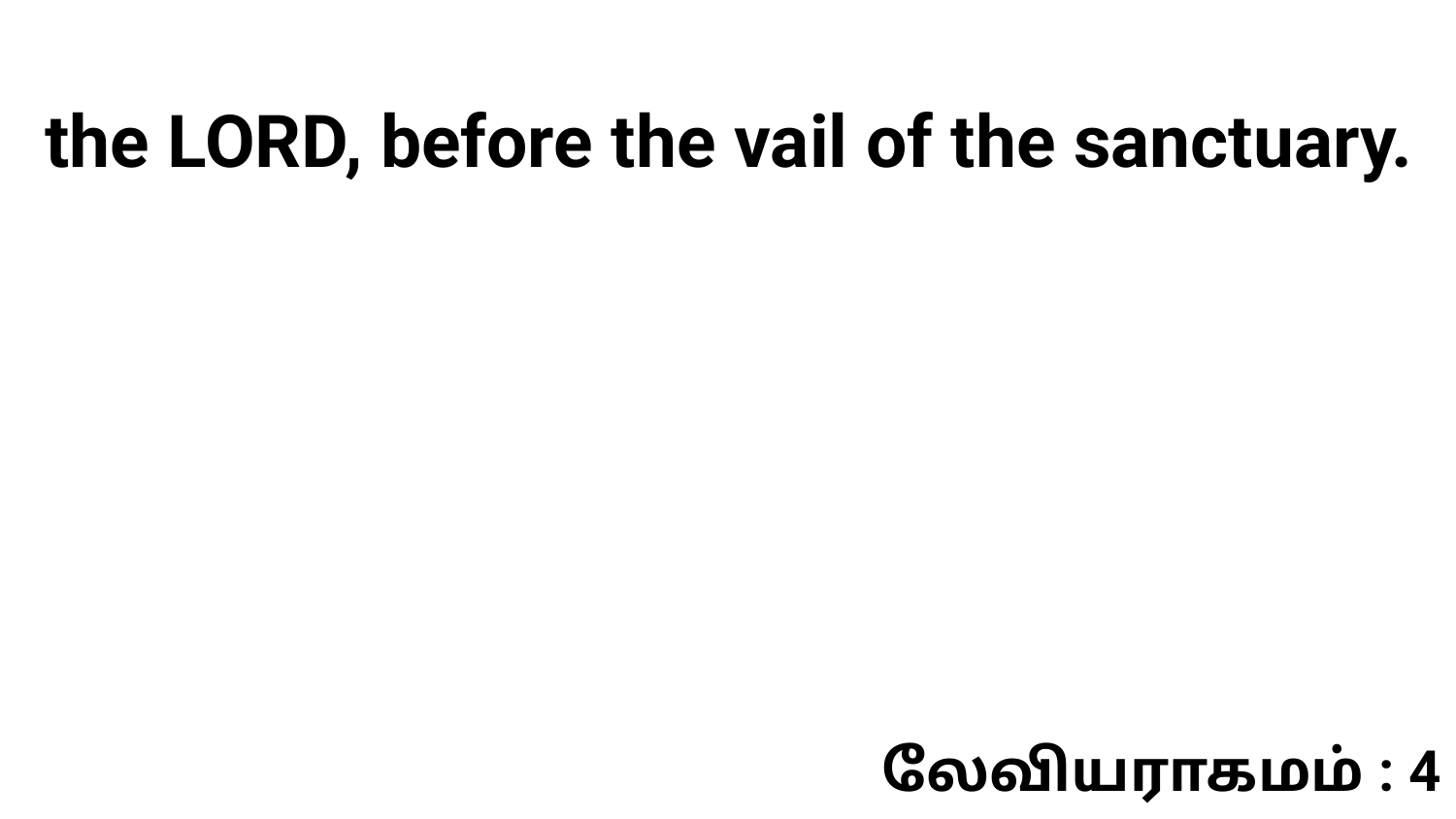

the LORD, before the vail of the sanctuary.
லேவியராகமம் : 4